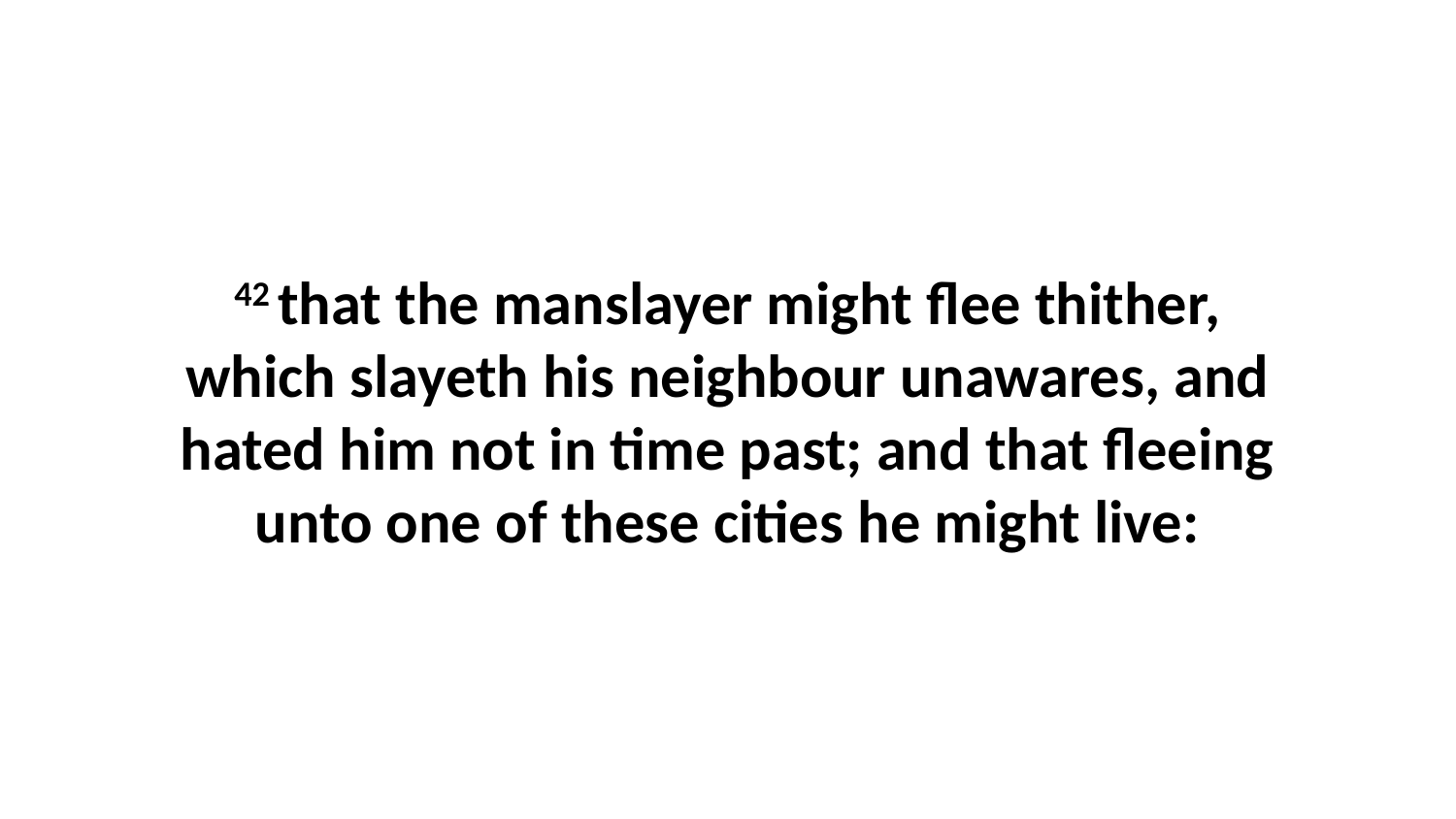

42 that the manslayer might flee thither, which slayeth his neighbour unawares, and hated him not in time past; and that fleeing unto one of these cities he might live: